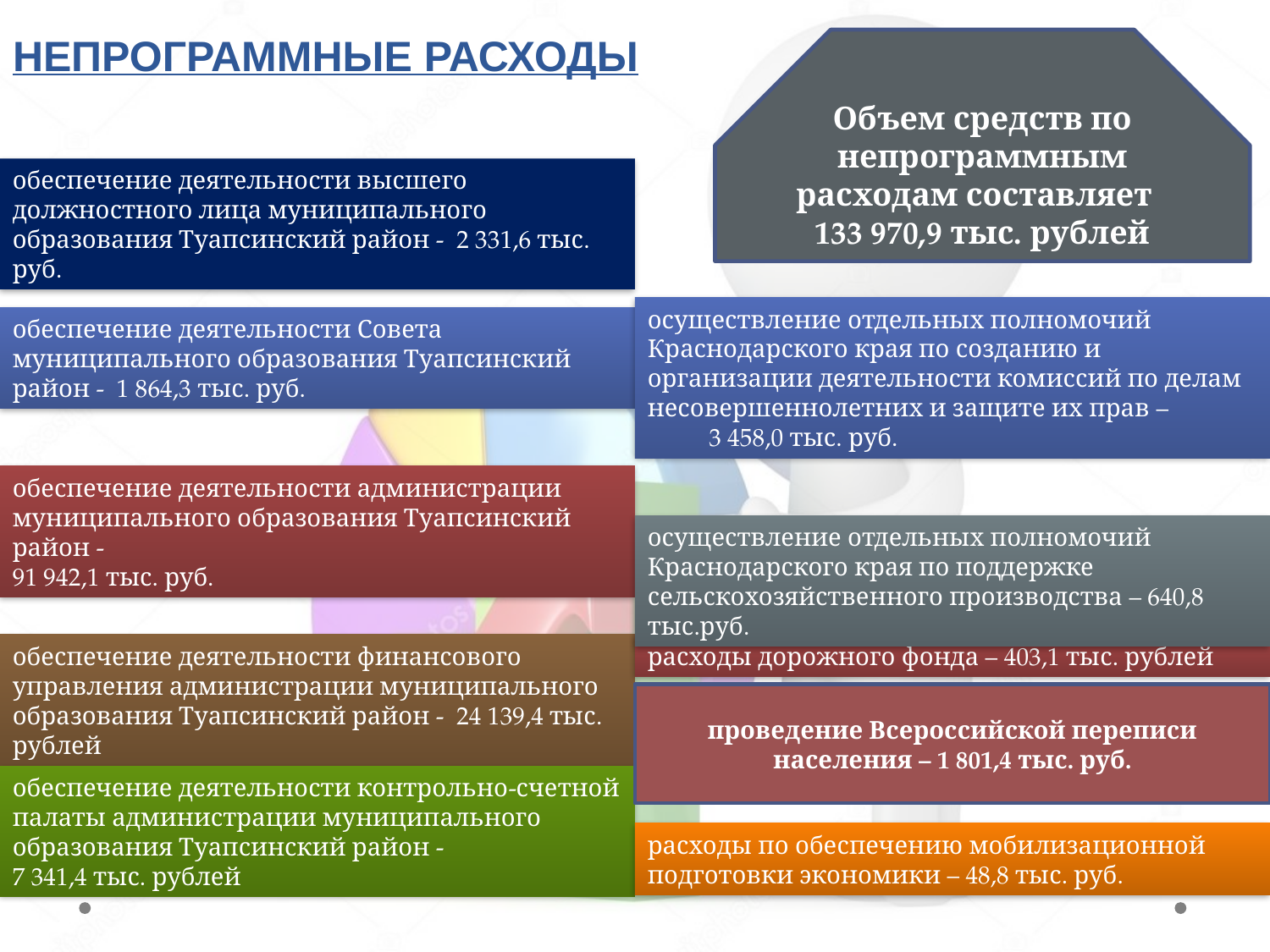

# НЕПРОГРАММНЫЕ РАСХОДЫ
Объем средств по непрограммным расходам составляет   133 970,9 тыс. рублей
обеспечение деятельности высшего должностного лица муниципального образования Туапсинский район -  2 331,6 тыс. руб.
осуществление отдельных полномочий Краснодарского края по созданию и организации деятельности комиссий по делам несовершеннолетних и защите их прав –                         3 458,0 тыс. руб.
обеспечение деятельности Совета муниципального образования Туапсинский район -  1 864,3 тыс. руб.
обеспечение деятельности администрации муниципального образования Туапсинский район -
91 942,1 тыс. руб.
осуществление отдельных полномочий Краснодарского края по поддержке сельскохозяйственного производства – 640,8 тыс.руб.
обеспечение деятельности финансового управления администрации муниципального образования Туапсинский район -  24 139,4 тыс. рублей
расходы дорожного фонда – 403,1 тыс. рублей
проведение Всероссийской переписи населения – 1 801,4 тыс. руб.
обеспечение деятельности контрольно-счетной палаты администрации муниципального образования Туапсинский район -
7 341,4 тыс. рублей
расходы по обеспечению мобилизационной подготовки экономики – 48,8 тыс. руб.